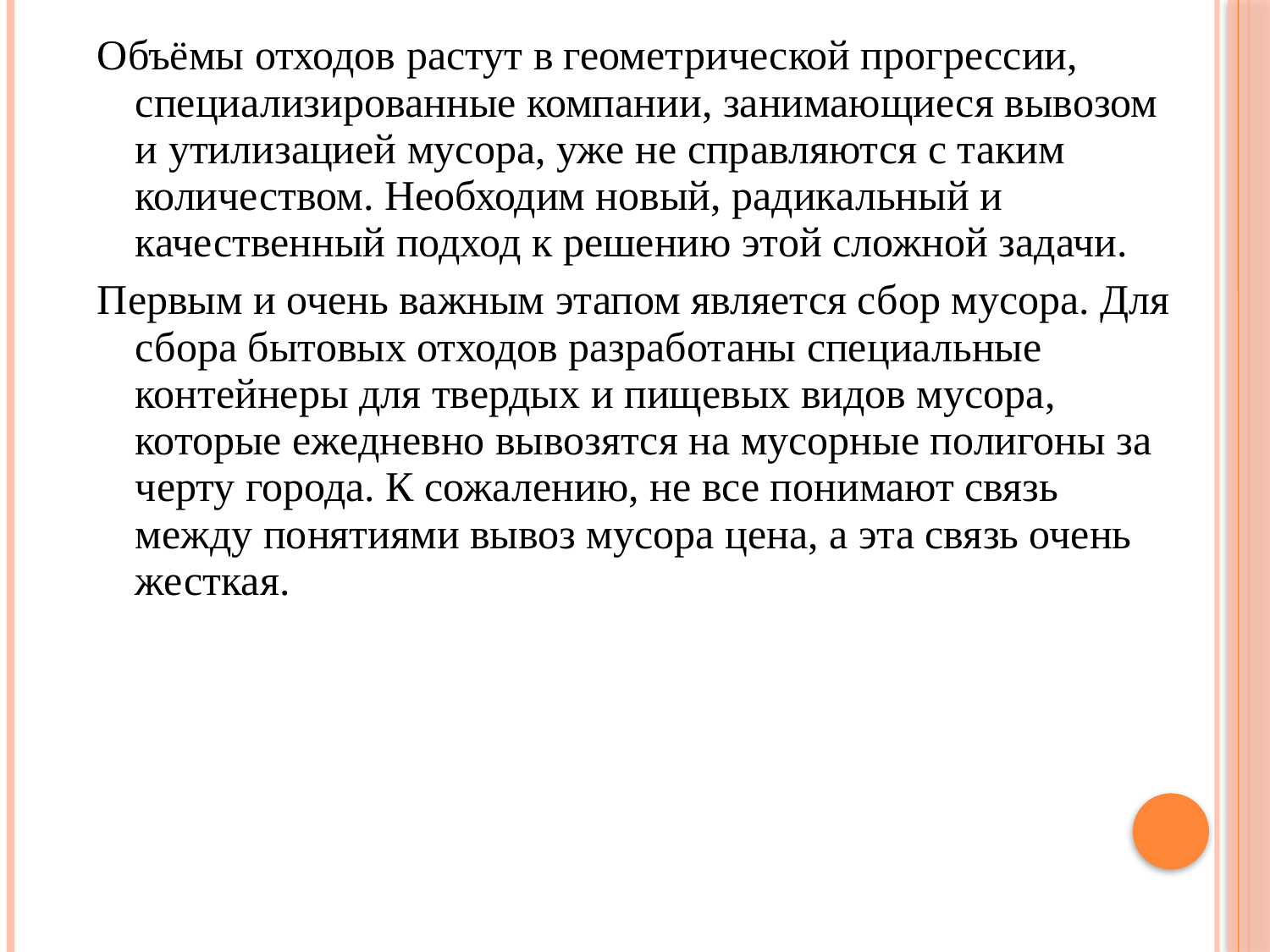

Объёмы отходов растут в геометрической прогрессии, специализированные компании, занимающиеся вывозом и утилизацией мусора, уже не справляются с таким количеством. Необходим новый, радикальный и качественный подход к решению этой сложной задачи.
Первым и очень важным этапом является сбор мусора. Для сбора бытовых отходов разработаны специальные контейнеры для твердых и пищевых видов мусора, которые ежедневно вывозятся на мусорные полигоны за черту города. К сожалению, не все понимают связь между понятиями вывоз мусора цена, а эта связь очень жесткая.